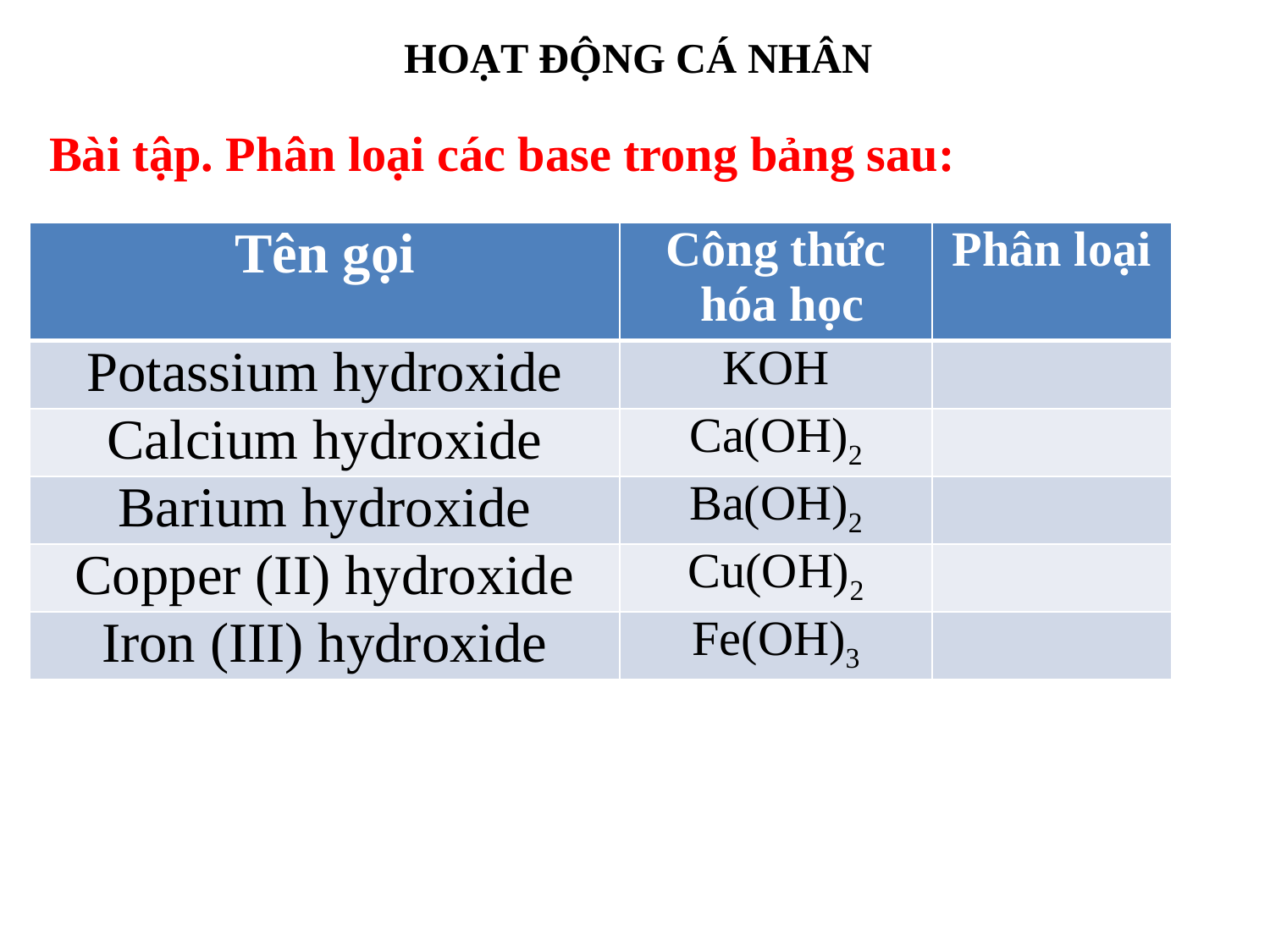

HOẠT ĐỘNG CÁ NHÂN
Bài tập. Phân loại các base trong bảng sau:

| Tên gọi | Công thức hóa học | Phân loại |
| --- | --- | --- |
| Potassium hydroxide | KOH |  |
| Calcium hydroxide | Ca(OH)2 |  |
| Barium hydroxide | Ba(OH)2 |  |
| Copper (II) hydroxide | Cu(OH)2 |  |
| Iron (III) hydroxide | Fe(OH)3 |  |